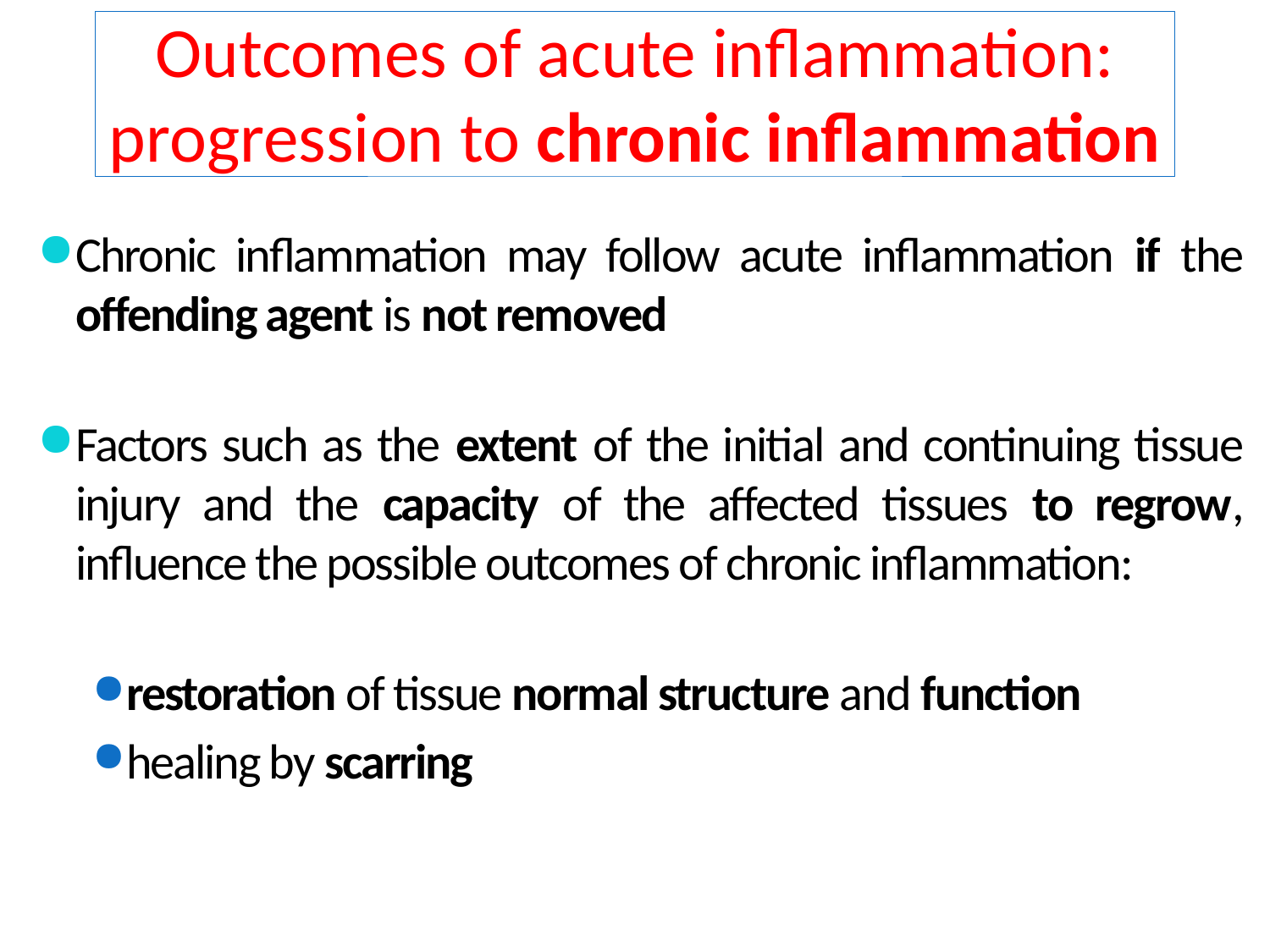

Outcomes of acute inflammation: progression to chronic inflammation

Chronic inflammation may follow acute inflammation if the offending agent is not removed

Factors such as the extent of the initial and continuing tissue injury and the capacity of the affected tissues to regrow, influence the possible outcomes of chronic inflammation:

restoration of tissue normal structure and function
healing by scarring